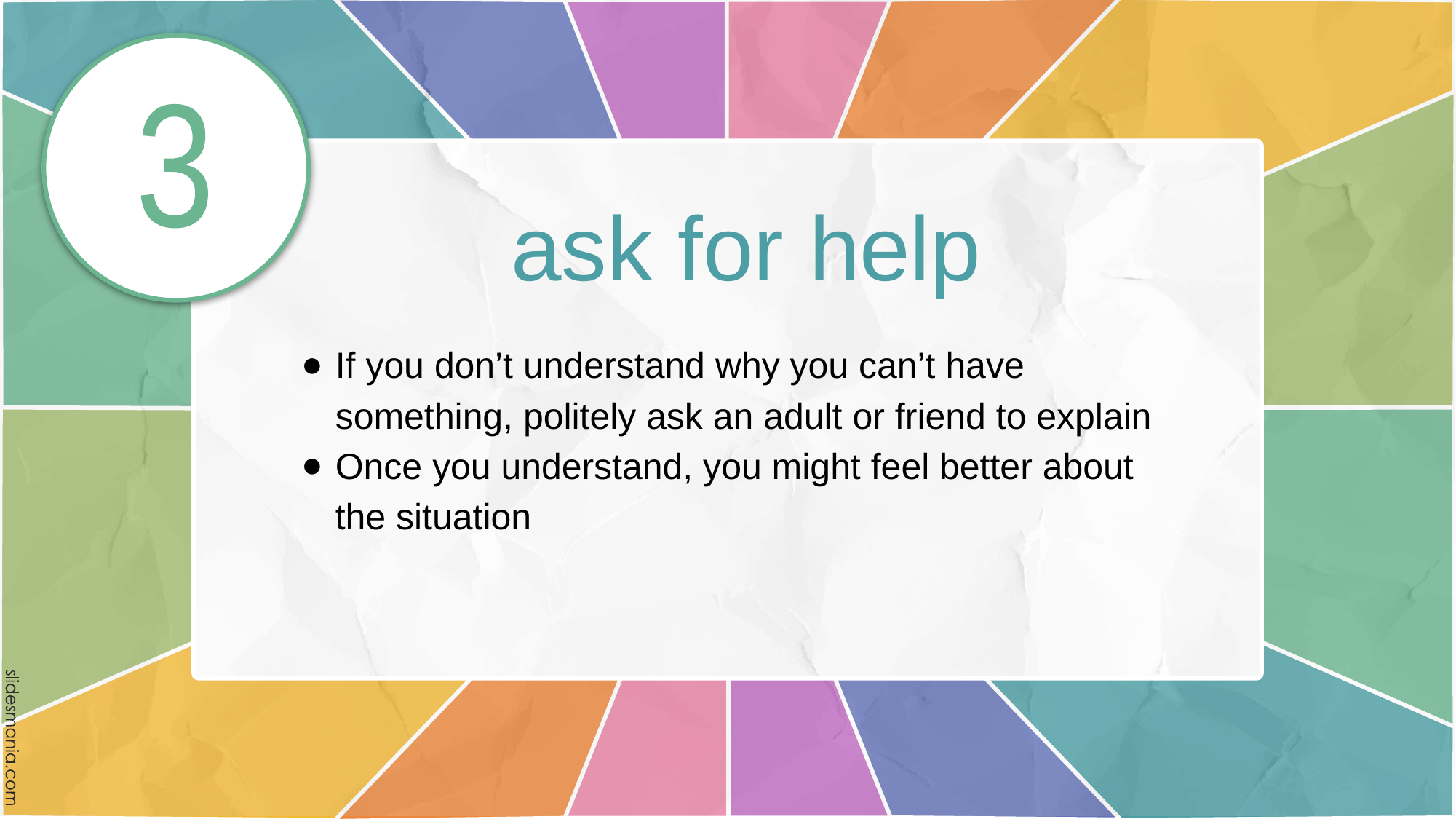

3
# ask for help
If you don’t understand why you can’t have something, politely ask an adult or friend to explain
Once you understand, you might feel better about the situation